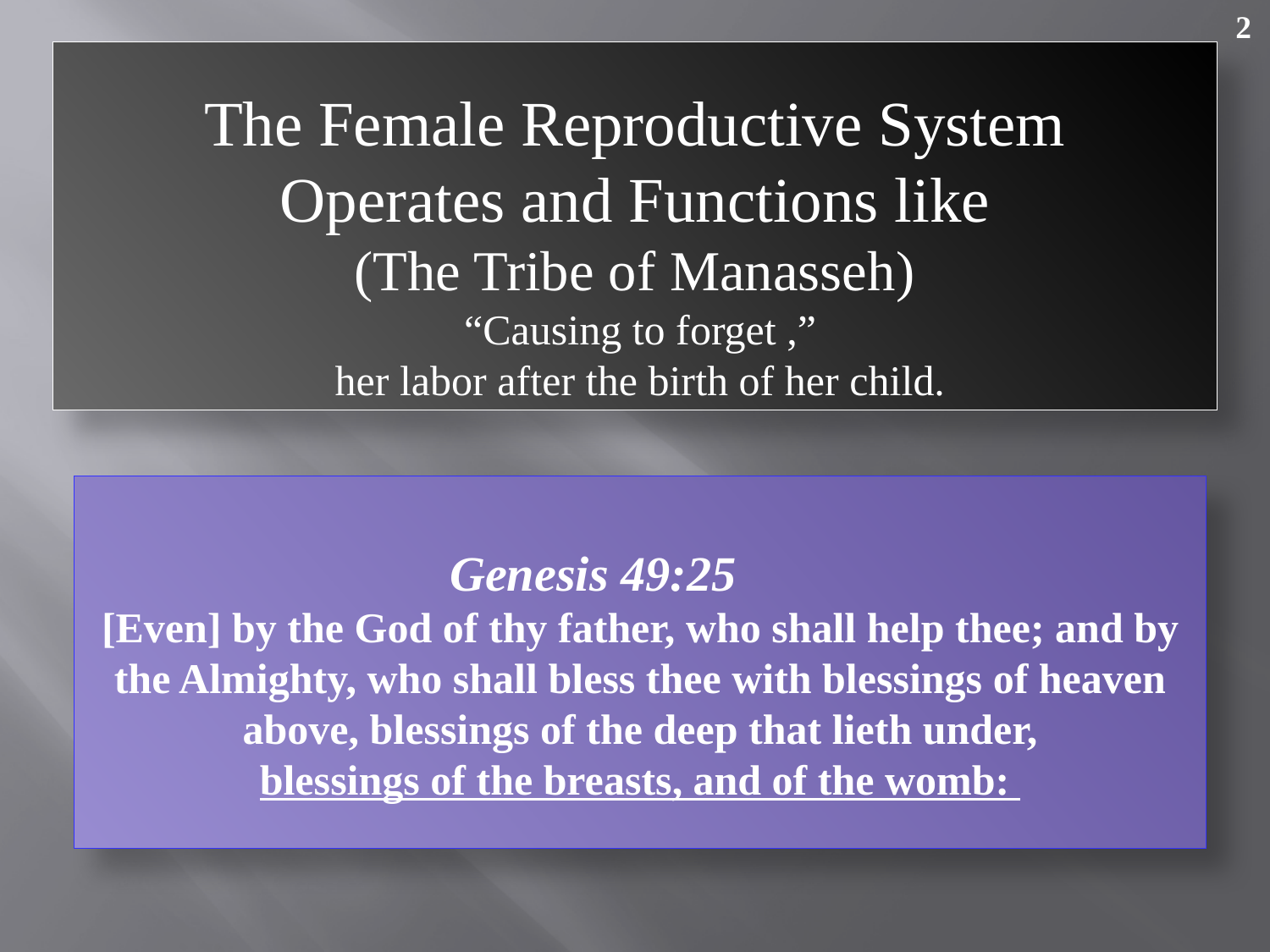

2

The Female Reproductive System
Operates and Functions like
(The Tribe of Manasseh)
 “Causing to forget ,”
 her labor after the birth of her child.

Genesis 49:25
[Even] by the God of thy father, who shall help thee; and by the Almighty, who shall bless thee with blessings of heaven above, blessings of the deep that lieth under,
 blessings of the breasts, and of the womb: